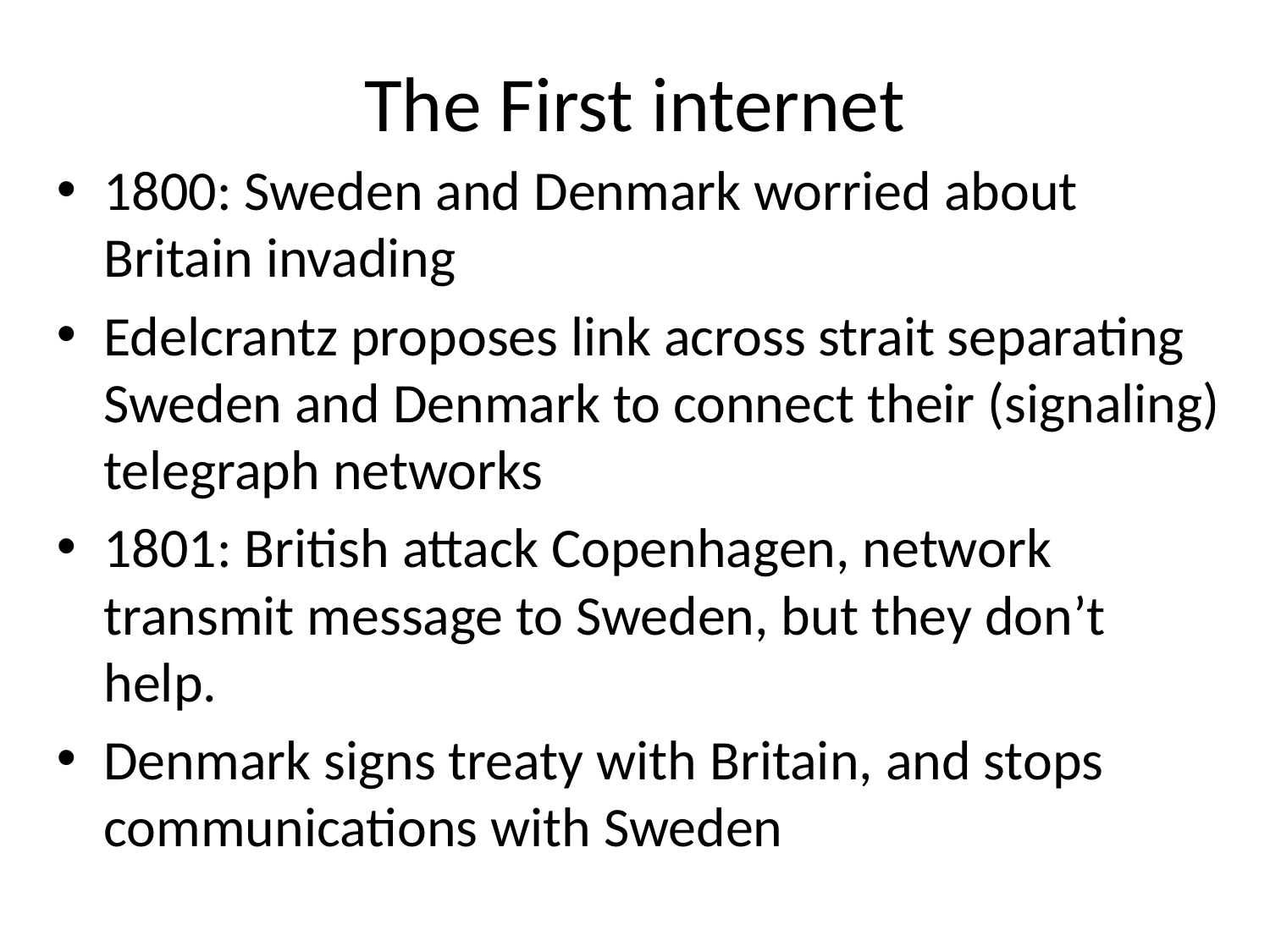

# The First internet
1800: Sweden and Denmark worried about Britain invading
Edelcrantz proposes link across strait separating Sweden and Denmark to connect their (signaling) telegraph networks
1801: British attack Copenhagen, network transmit message to Sweden, but they don’t help.
Denmark signs treaty with Britain, and stops communications with Sweden